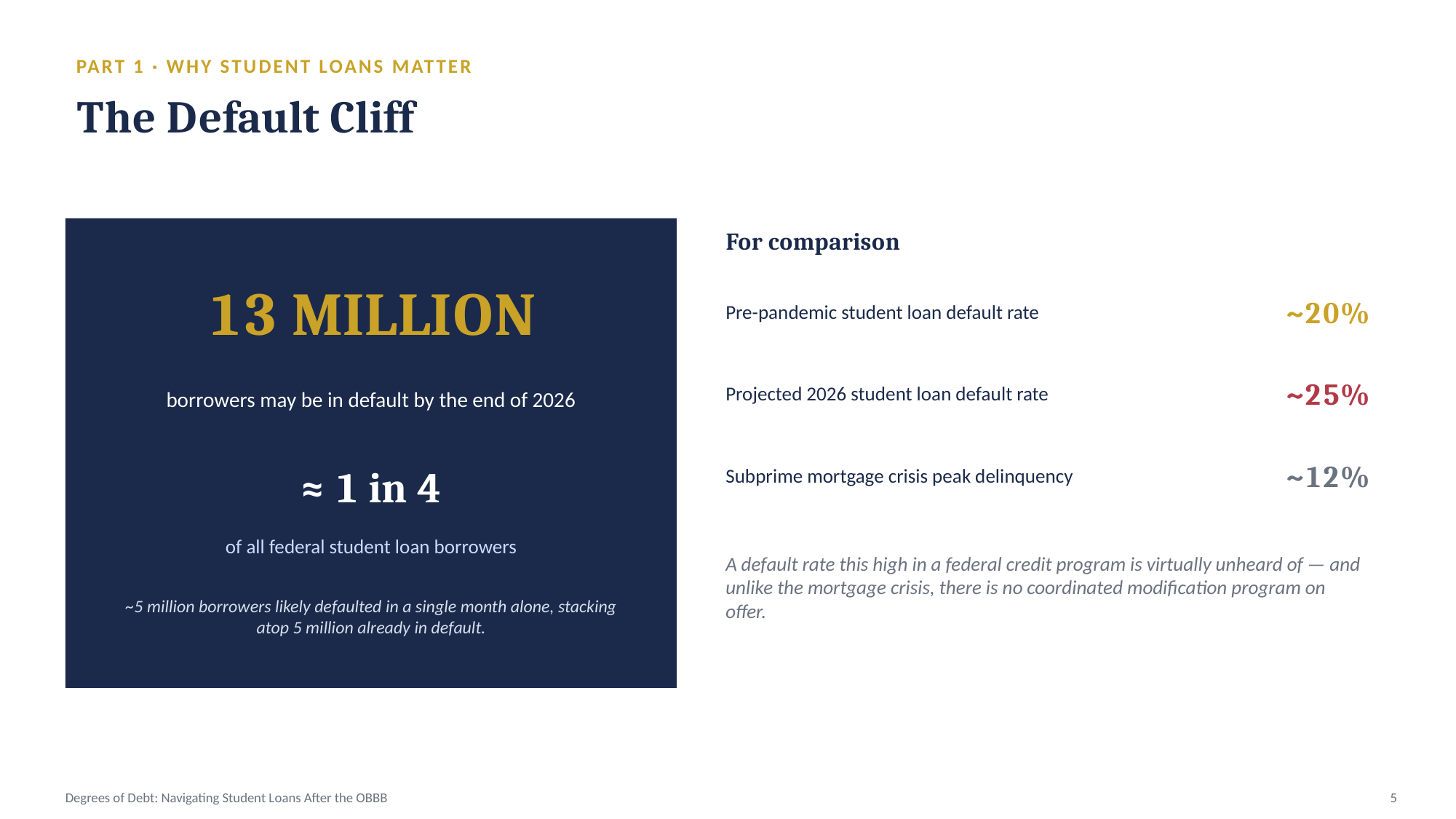

PART 1 · WHY STUDENT LOANS MATTER
The Default Cliff

For comparison
13 MILLION
Pre-pandemic student loan default rate
~20%
borrowers may be in default by the end of 2026
Projected 2026 student loan default rate
~25%
Subprime mortgage crisis peak delinquency
~12%
≈ 1 in 4
of all federal student loan borrowers
A default rate this high in a federal credit program is virtually unheard of — and unlike the mortgage crisis, there is no coordinated modification program on offer.
~5 million borrowers likely defaulted in a single month alone, stacking atop 5 million already in default.
Degrees of Debt: Navigating Student Loans After the OBBB
5